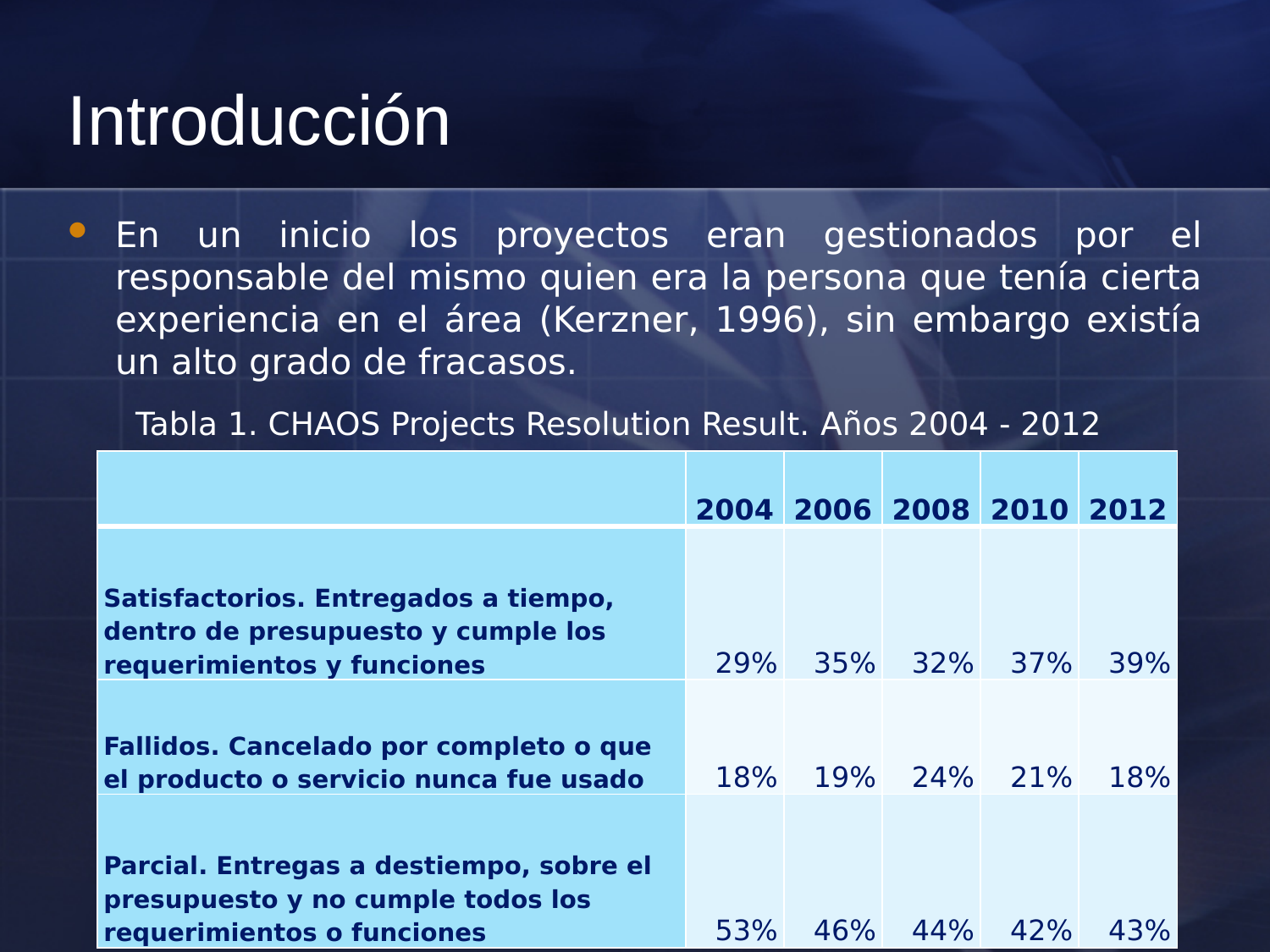

# Introducción
En un inicio los proyectos eran gestionados por el responsable del mismo quien era la persona que tenía cierta experiencia en el área (Kerzner, 1996), sin embargo existía un alto grado de fracasos.
Tabla 1. CHAOS Projects Resolution Result. Años 2004 - 2012
|  | 2004 | 2006 | 2008 | 2010 | 2012 |
| --- | --- | --- | --- | --- | --- |
| Satisfactorios. Entregados a tiempo, dentro de presupuesto y cumple los requerimientos y funciones | 29% | 35% | 32% | 37% | 39% |
| Fallidos. Cancelado por completo o que el producto o servicio nunca fue usado | 18% | 19% | 24% | 21% | 18% |
| Parcial. Entregas a destiempo, sobre el presupuesto y no cumple todos los requerimientos o funciones | 53% | 46% | 44% | 42% | 43% |